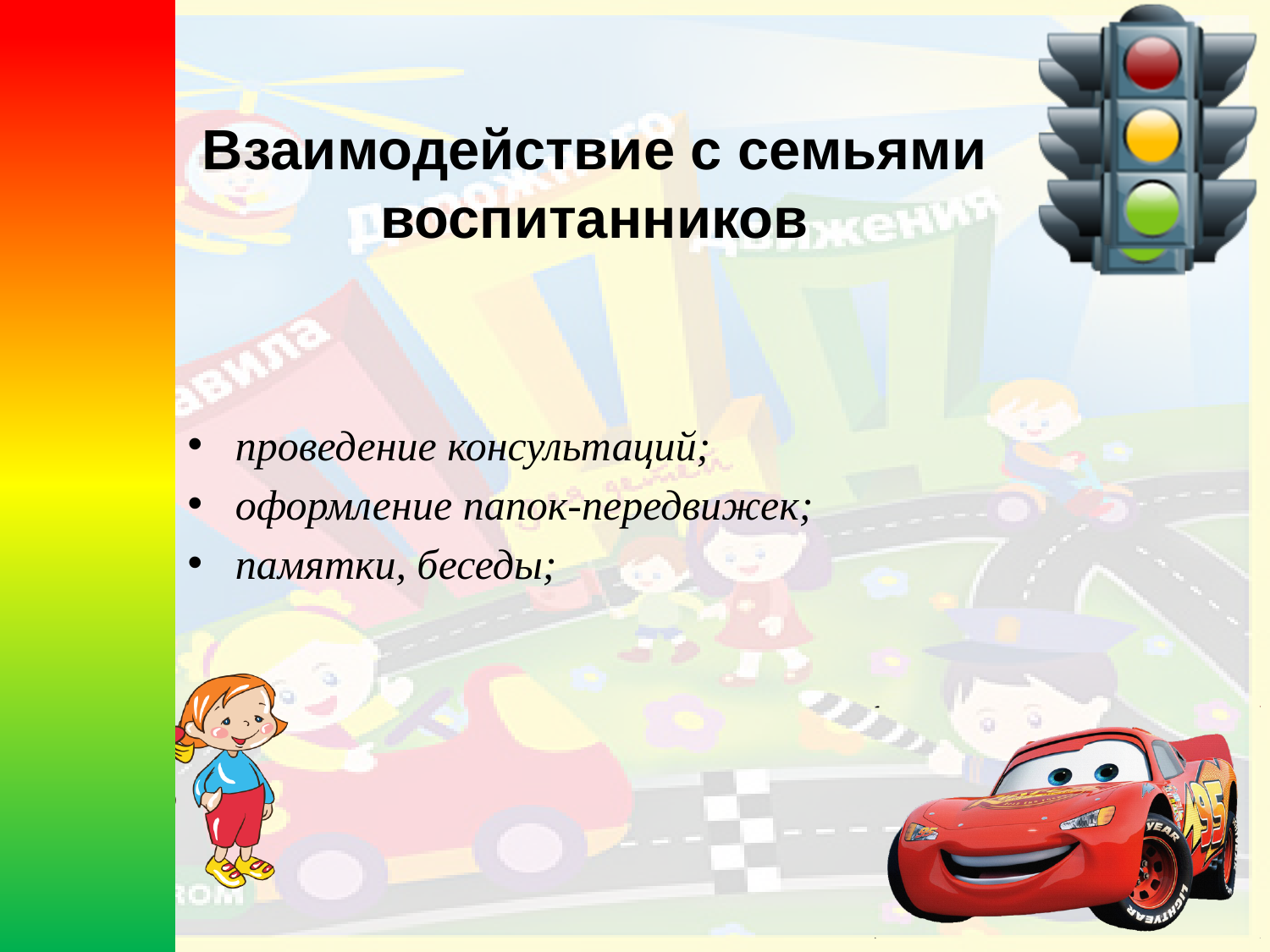

# Взаимодействие с семьями воспитанников

проведение консультаций;
оформление папок-передвижек;
памятки, беседы;